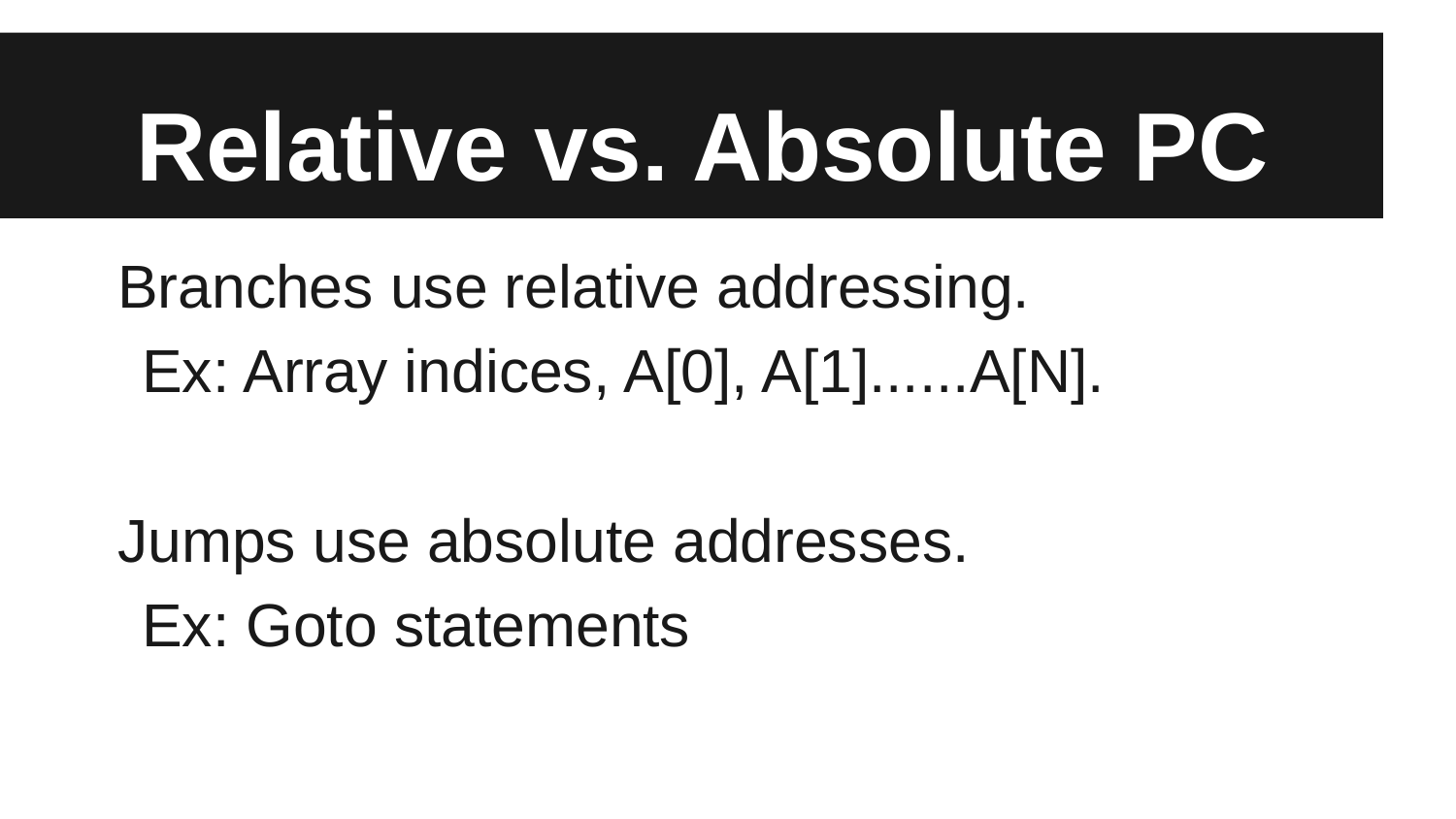

# Relative vs. Absolute PC
Branches use relative addressing.
	Ex: Array indices, A[0], A[1]......A[N].

Jumps use absolute addresses.
	Ex: Goto statements